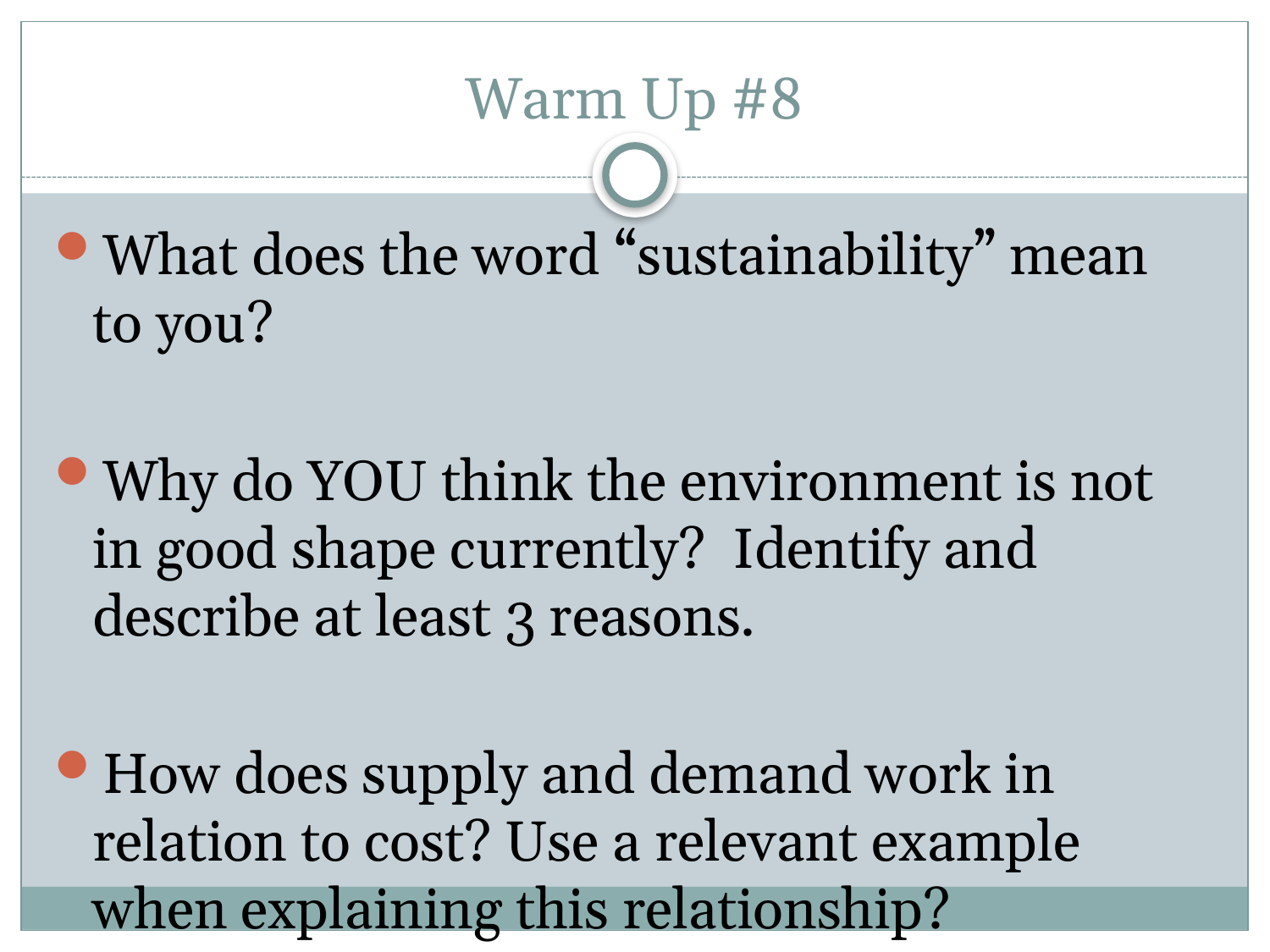

# Warm Up #8
What does the word “sustainability” mean to you?

Why do YOU think the environment is not in good shape currently?  Identify and describe at least 3 reasons.

How does supply and demand work in relation to cost? Use a relevant example when explaining this relationship?